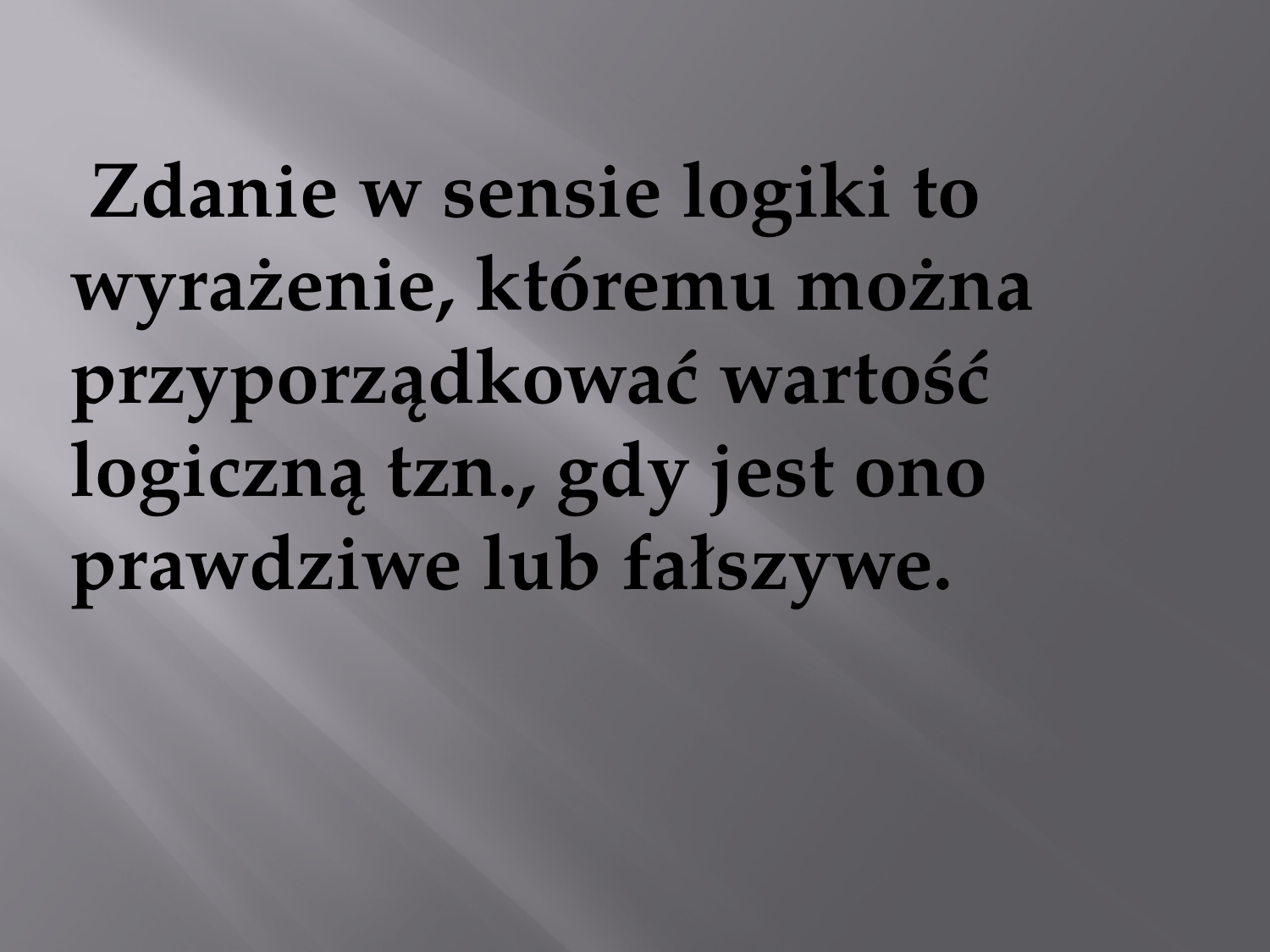

Zdanie w sensie logiki to wyrażenie, któremu można przyporządkować wartość logiczną tzn., gdy jest ono prawdziwe lub fałszywe.